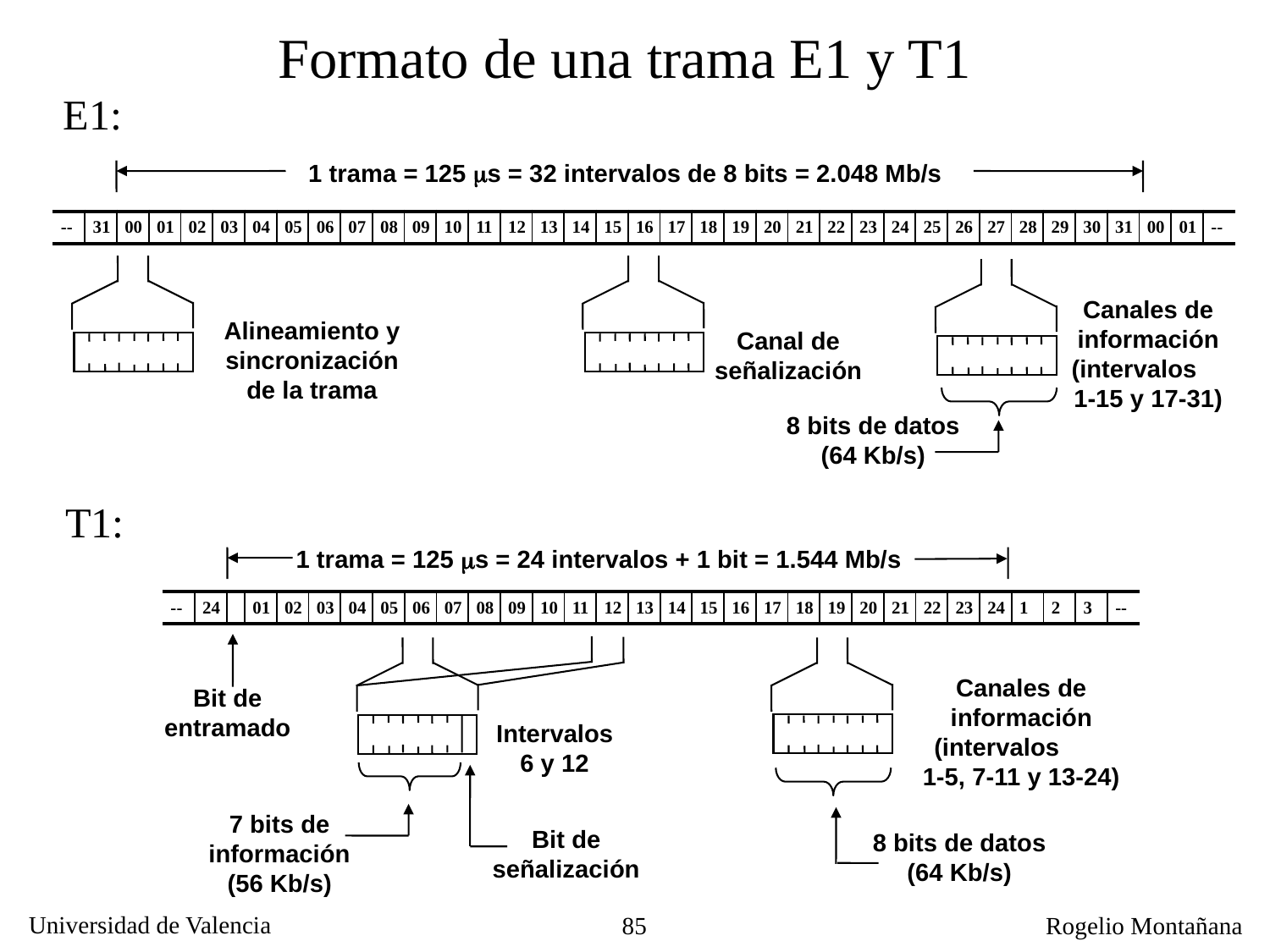

Formato de una trama E1 y T1
E1:
1 trama = 125 μs = 32 intervalos de 8 bits = 2.048 Mb/s

| -- | 31 | 00 | 01 | 02 | 03 | 04 | 05 | 06 | 07 | 08 | 09 | 10 | 11 | 12 | 13 | 14 | 15 | 16 | 17 | 18 | 19 | 20 | 21 | 22 | 23 | 24 | 25 | 26 | 27 | 28 | 29 | 30 | 31 | 00 | 01 | -- |
| --- | --- | --- | --- | --- | --- | --- | --- | --- | --- | --- | --- | --- | --- | --- | --- | --- | --- | --- | --- | --- | --- | --- | --- | --- | --- | --- | --- | --- | --- | --- | --- | --- | --- | --- | --- | --- |

Canales de información (intervalos     1-15 y 17-31)

Alineamiento y sincronización de la trama
Canal de señalización

8 bits de datos (64 Kb/s)

T1:
1 trama = 125 μs = 24 intervalos + 1 bit = 1.544 Mb/s

| -- | 24 |  | 01 | 02 | 03 | 04 | 05 | 06 | 07 | 08 | 09 | 10 | 11 | 12 | 13 | 14 | 15 | 16 | 17 | 18 | 19 | 20 | 21 | 22 | 23 | 24 | 1 | 2 | 3 | -- |
| --- | --- | --- | --- | --- | --- | --- | --- | --- | --- | --- | --- | --- | --- | --- | --- | --- | --- | --- | --- | --- | --- | --- | --- | --- | --- | --- | --- | --- | --- | --- |

Canales de información (intervalos        1-5, 7-11 y 13-24)
Bit de entramado
Intervalos 6 y 12

7 bits de información (56 Kb/s)

Bit de señalización
8 bits de datos (64 Kb/s)